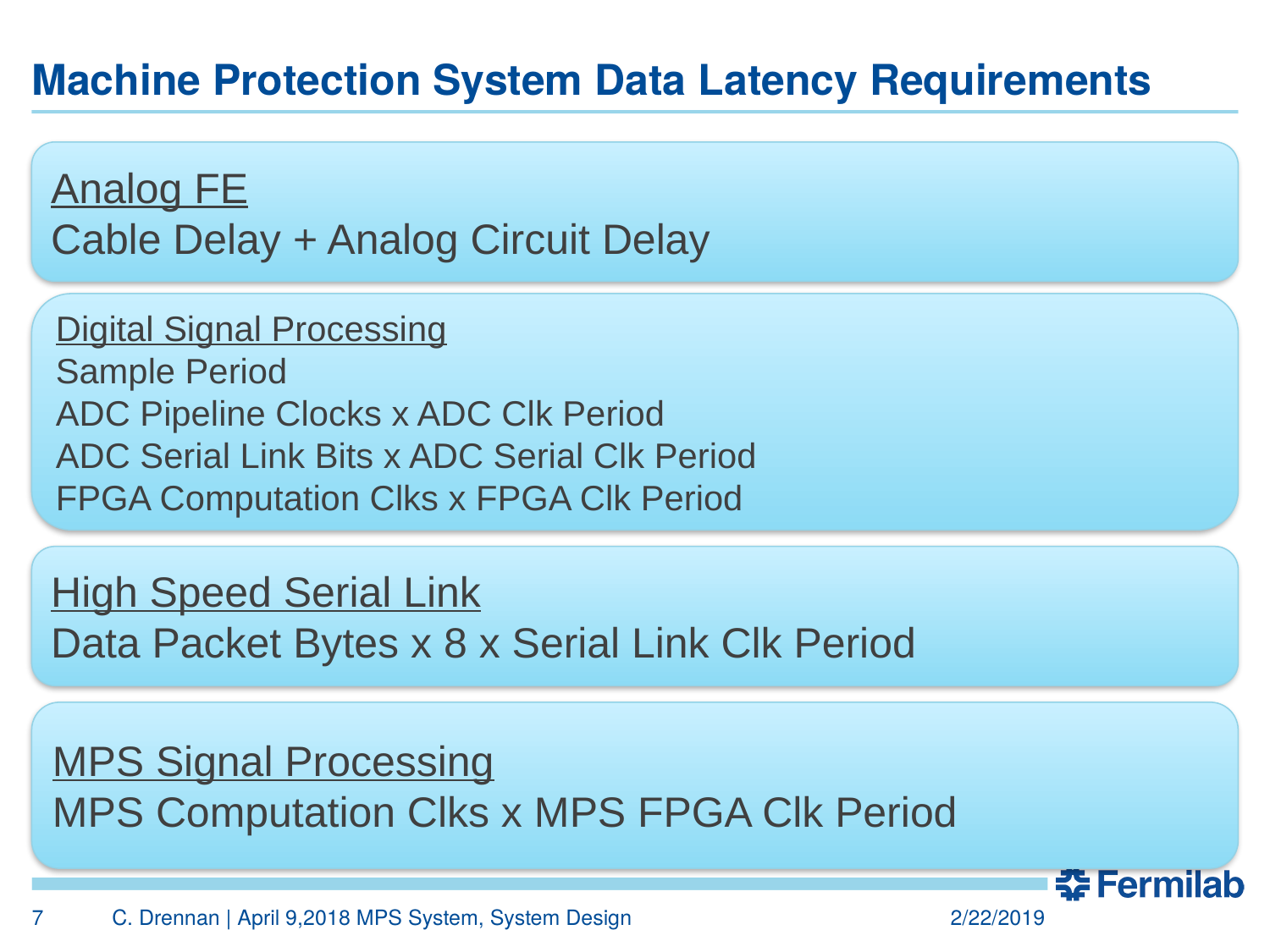

# Machine Protection System Data Latency Requirements
Analog FE
Cable Delay + Analog Circuit Delay
Digital Signal Processing
Sample Period
ADC Pipeline Clocks x ADC Clk Period
ADC Serial Link Bits x ADC Serial Clk Period
FPGA Computation Clks x FPGA Clk Period
High Speed Serial Link
Data Packet Bytes x 8 x Serial Link Clk Period
MPS Signal Processing
MPS Computation Clks x MPS FPGA Clk Period
7
C. Drennan | April 9,2018 MPS System, System Design
2/22/2019